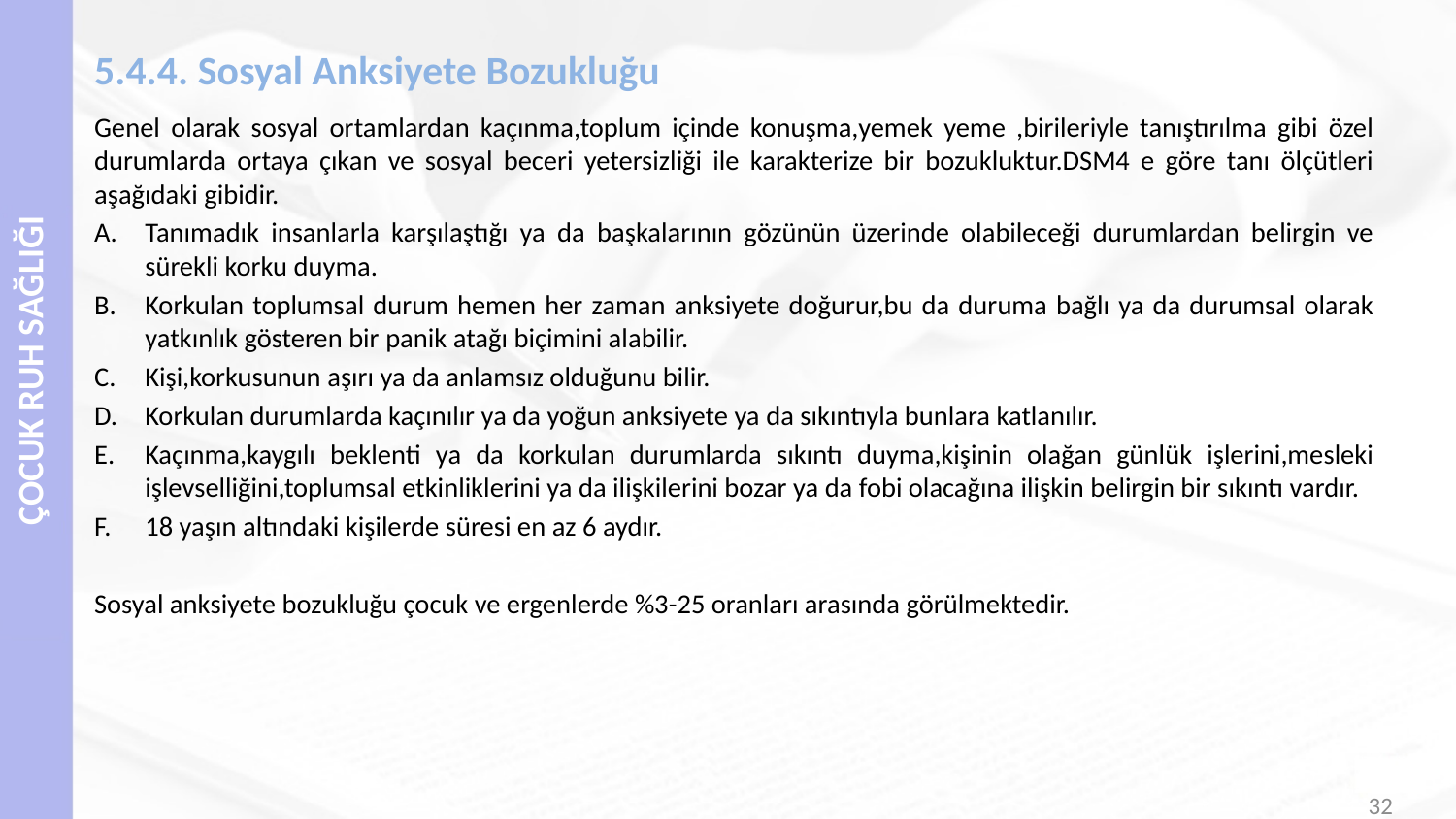

# 5.4.4. Sosyal Anksiyete Bozukluğu
Genel olarak sosyal ortamlardan kaçınma,toplum içinde konuşma,yemek yeme ,birileriyle tanıştırılma gibi özel durumlarda ortaya çıkan ve sosyal beceri yetersizliği ile karakterize bir bozukluktur.DSM4 e göre tanı ölçütleri aşağıdaki gibidir.
Tanımadık insanlarla karşılaştığı ya da başkalarının gözünün üzerinde olabileceği durumlardan belirgin ve sürekli korku duyma.
Korkulan toplumsal durum hemen her zaman anksiyete doğurur,bu da duruma bağlı ya da durumsal olarak yatkınlık gösteren bir panik atağı biçimini alabilir.
Kişi,korkusunun aşırı ya da anlamsız olduğunu bilir.
Korkulan durumlarda kaçınılır ya da yoğun anksiyete ya da sıkıntıyla bunlara katlanılır.
Kaçınma,kaygılı beklenti ya da korkulan durumlarda sıkıntı duyma,kişinin olağan günlük işlerini,mesleki işlevselliğini,toplumsal etkinliklerini ya da ilişkilerini bozar ya da fobi olacağına ilişkin belirgin bir sıkıntı vardır.
18 yaşın altındaki kişilerde süresi en az 6 aydır.

Sosyal anksiyete bozukluğu çocuk ve ergenlerde %3-25 oranları arasında görülmektedir.